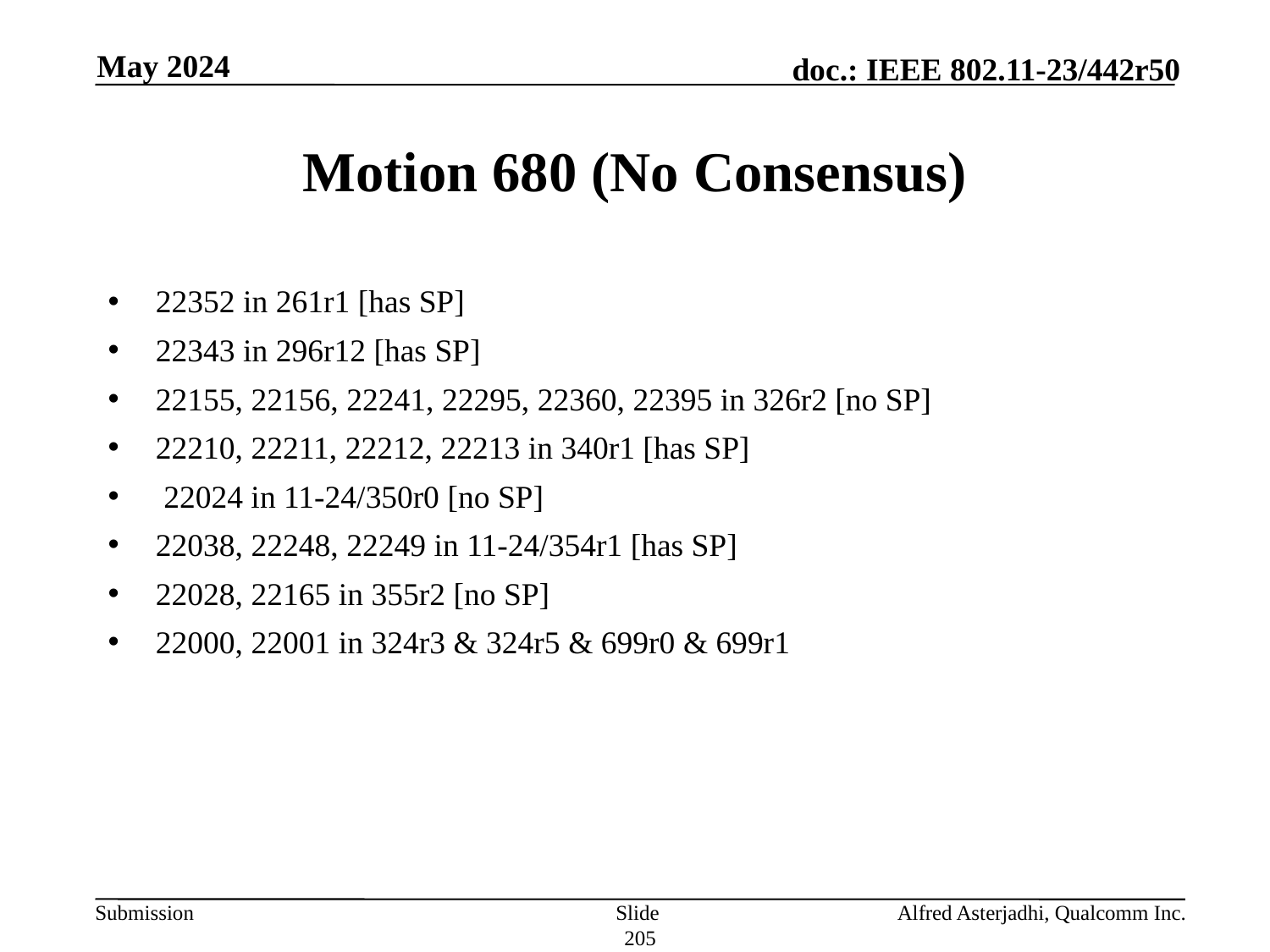

May 2024
# Motion 680 (No Consensus)
22352 in 261r1 [has SP]
22343 in 296r12 [has SP]
22155, 22156, 22241, 22295, 22360, 22395 in 326r2 [no SP]
22210, 22211, 22212, 22213 in 340r1 [has SP]
 22024 in 11-24/350r0 [no SP]
22038, 22248, 22249 in 11-24/354r1 [has SP]
22028, 22165 in 355r2 [no SP]
22000, 22001 in 324r3 & 324r5 & 699r0 & 699r1

Slide 205
Alfred Asterjadhi, Qualcomm Inc.